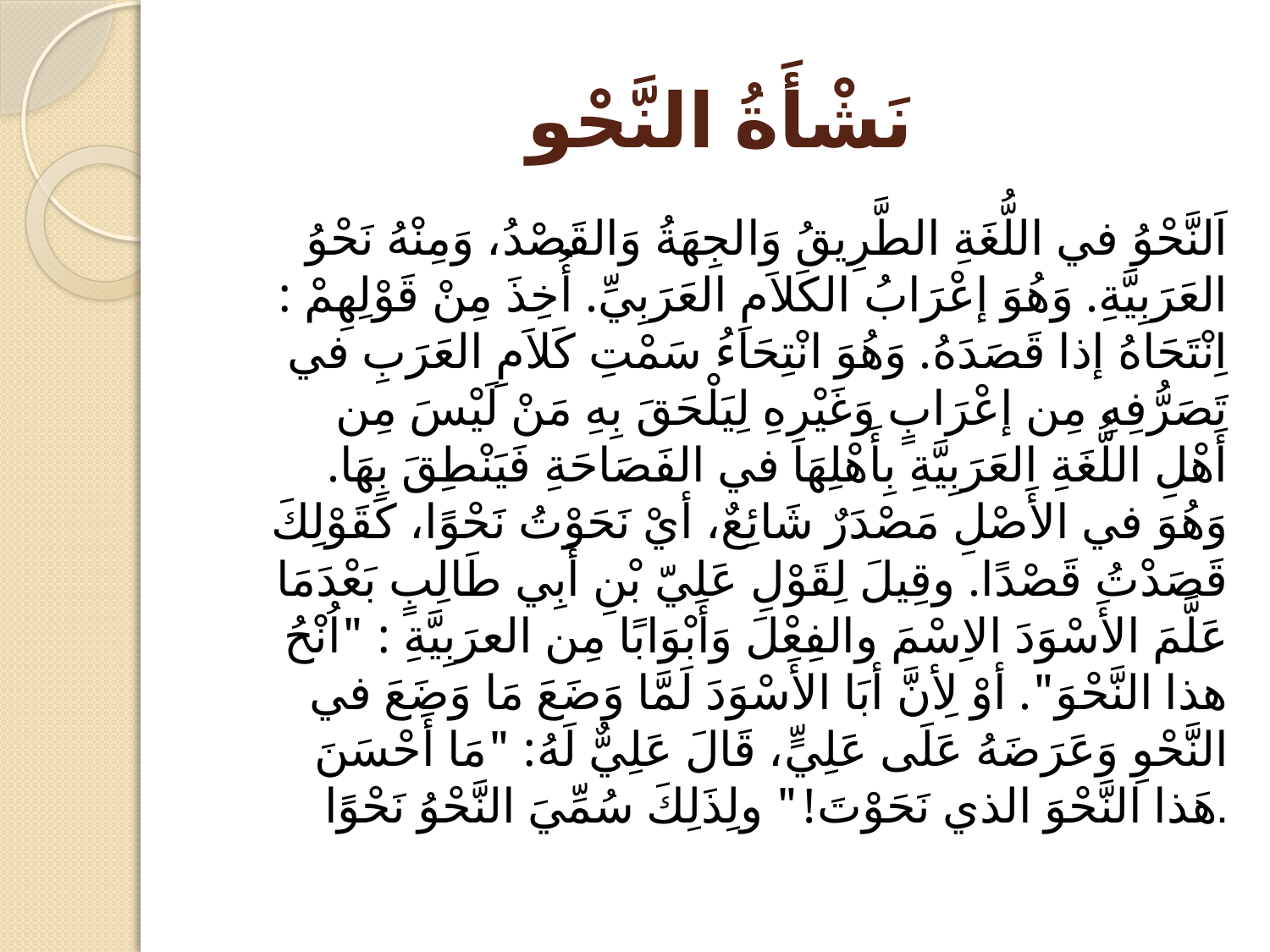

# نَشْأَةُ النَّحْو
اَلنَّحْوُ في اللُّغَةِ الطَّرِيقُ وَالجِهَةُ وَالقَصْدُ، وَمِنْهُ نَحْوُ العَرَبِيَّةِ. وَهُوَ إعْرَابُ الكَلاَمِ العَرَبِيِّ. أُخِذَ مِنْ قَوْلِهِمْ : اِنْتَحَاهُ إذا قَصَدَهُ. وَهُوَ انْتِحَاءُ سَمْتِ كَلاَمِ العَرَبِ في تَصَرُّفِهِ مِن إعْرَابٍ وَغَيْرِهِ لِيَلْحَقَ بِهِ مَنْ لَيْسَ مِن أَهْلِ اللُّغَةِ العَرَبِيَّةِ بِأَهْلِهَا في الفَصَاحَةِ فَيَنْطِقَ بِهَا. وَهُوَ في الأَصْلِ مَصْدَرٌ شَائِعٌ، أيْ نَحَوْتُ نَحْوًا، كَقَوْلِكَ قَصَدْتُ قَصْدًا. وقِيلَ لِقَوْلِ عَلِيّ بْنِ أَبِي طَالِبٍ بَعْدَمَا عَلَّمَ الأَسْوَدَ الاِسْمَ والفِعْلَ وَأبْوَابًا مِن العرَبِيَّةِ : "اُنْحُ هذا النَّحْوَ". أوْ لِأنَّ أبَا الأَسْوَدَ لَمَّا وَضَعَ مَا وَضَعَ في النَّحْوِ وَعَرَضَهُ عَلَى عَلِيٍّ، قَالَ عَلِيٌّ لَهُ: "مَا أَحْسَنَ هَذا النَّحْوَ الذي نَحَوْتَ!" ولِذَلِكَ سُمِّيَ النَّحْوُ نَحْوًا.